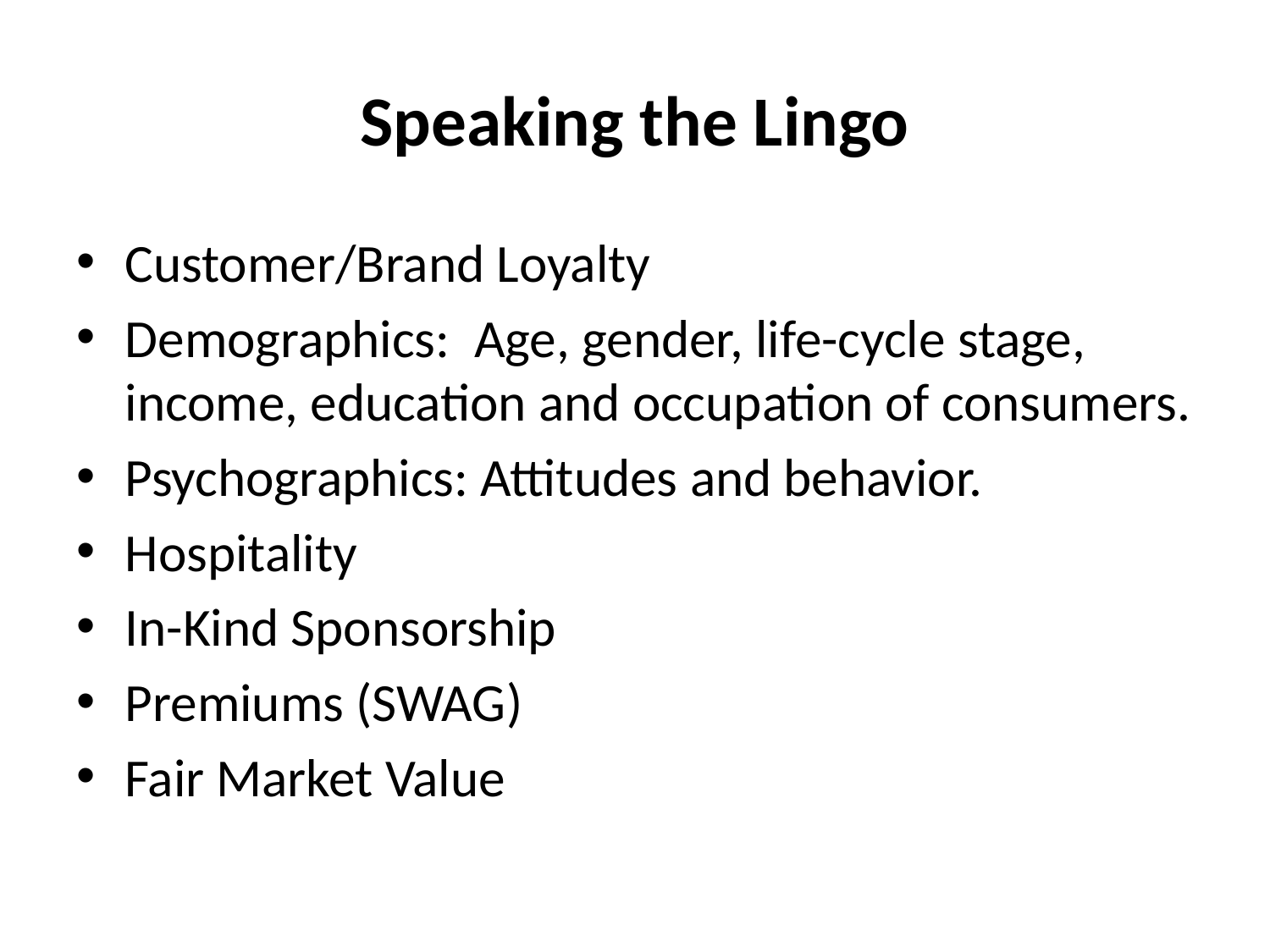

# Speaking the Lingo
Customer/Brand Loyalty
Demographics:  Age, gender, life-cycle stage, income, education and occupation of consumers.
Psychographics: Attitudes and behavior.
Hospitality
In-Kind Sponsorship
Premiums (SWAG)
Fair Market Value